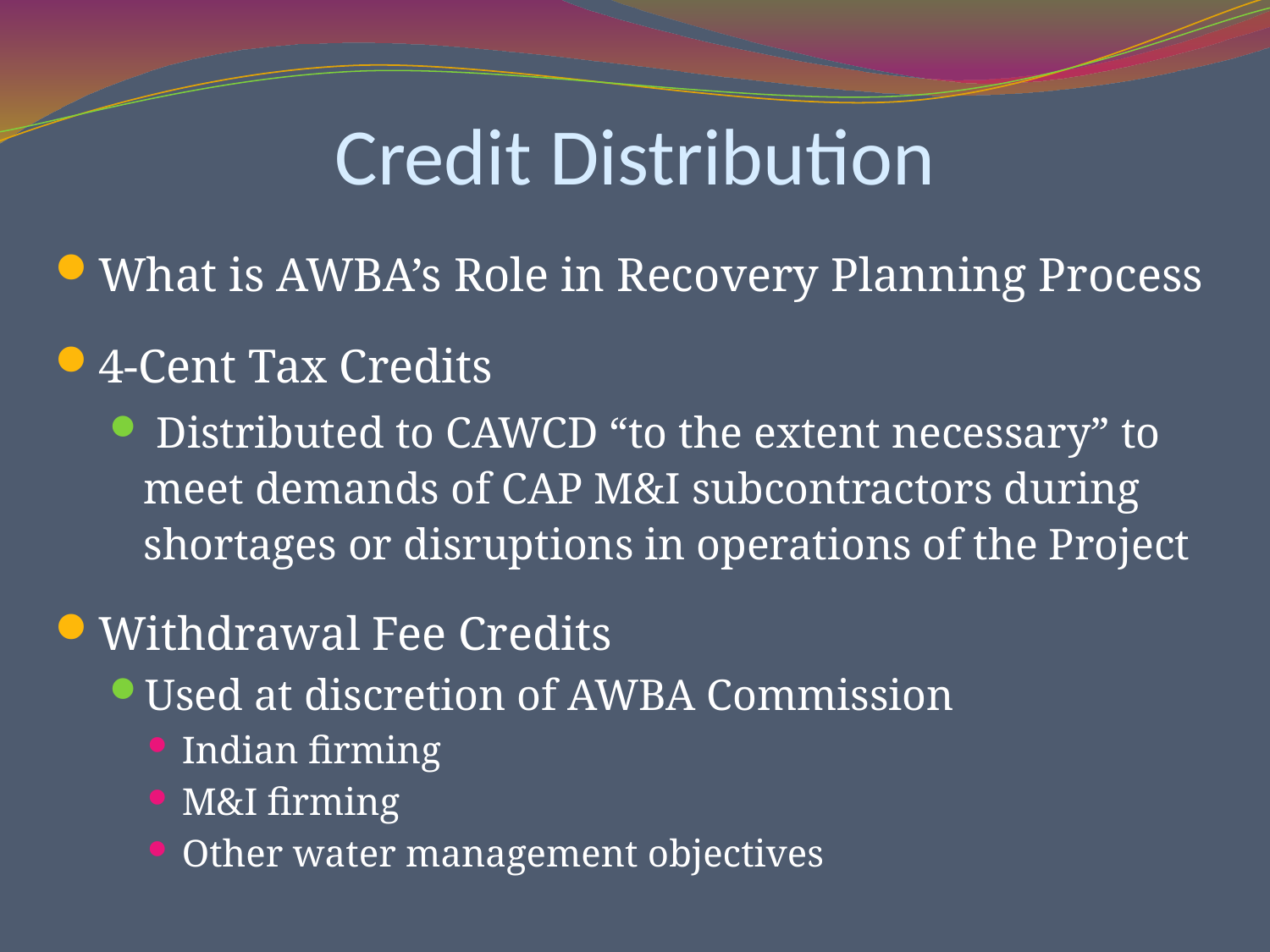

# Credit Distribution
What is AWBA’s Role in Recovery Planning Process
4-Cent Tax Credits
 Distributed to CAWCD “to the extent necessary” to meet demands of CAP M&I subcontractors during shortages or disruptions in operations of the Project
Withdrawal Fee Credits
Used at discretion of AWBA Commission
Indian firming
M&I firming
Other water management objectives